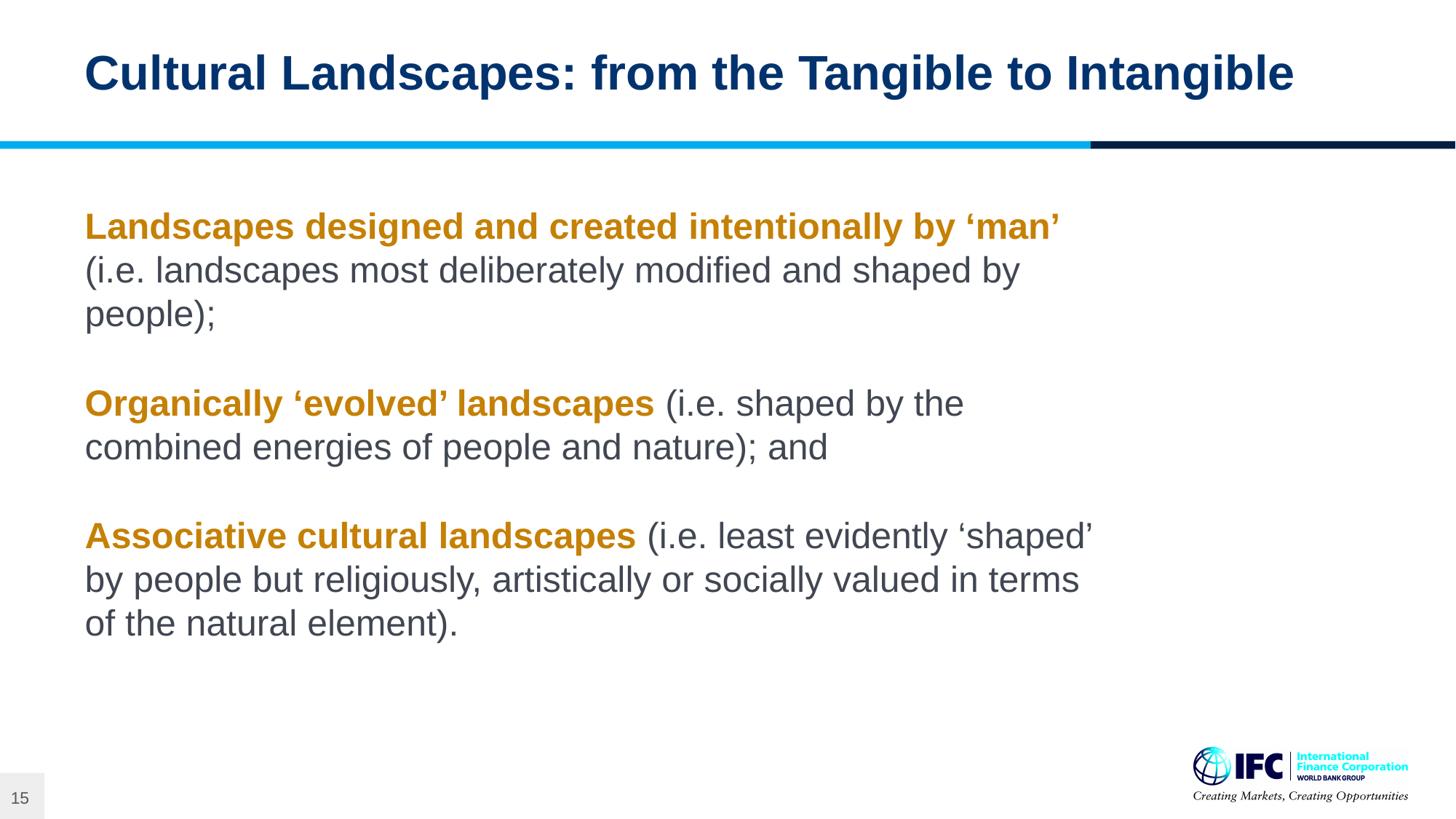

# Cultural Landscapes: from the Tangible to Intangible
Landscapes designed and created intentionally by ‘man’ (i.e. landscapes most deliberately modified and shaped by people);
Organically ‘evolved’ landscapes (i.e. shaped by the combined energies of people and nature); and
Associative cultural landscapes (i.e. least evidently ‘shaped’ by people but religiously, artistically or socially valued in terms of the natural element).
15